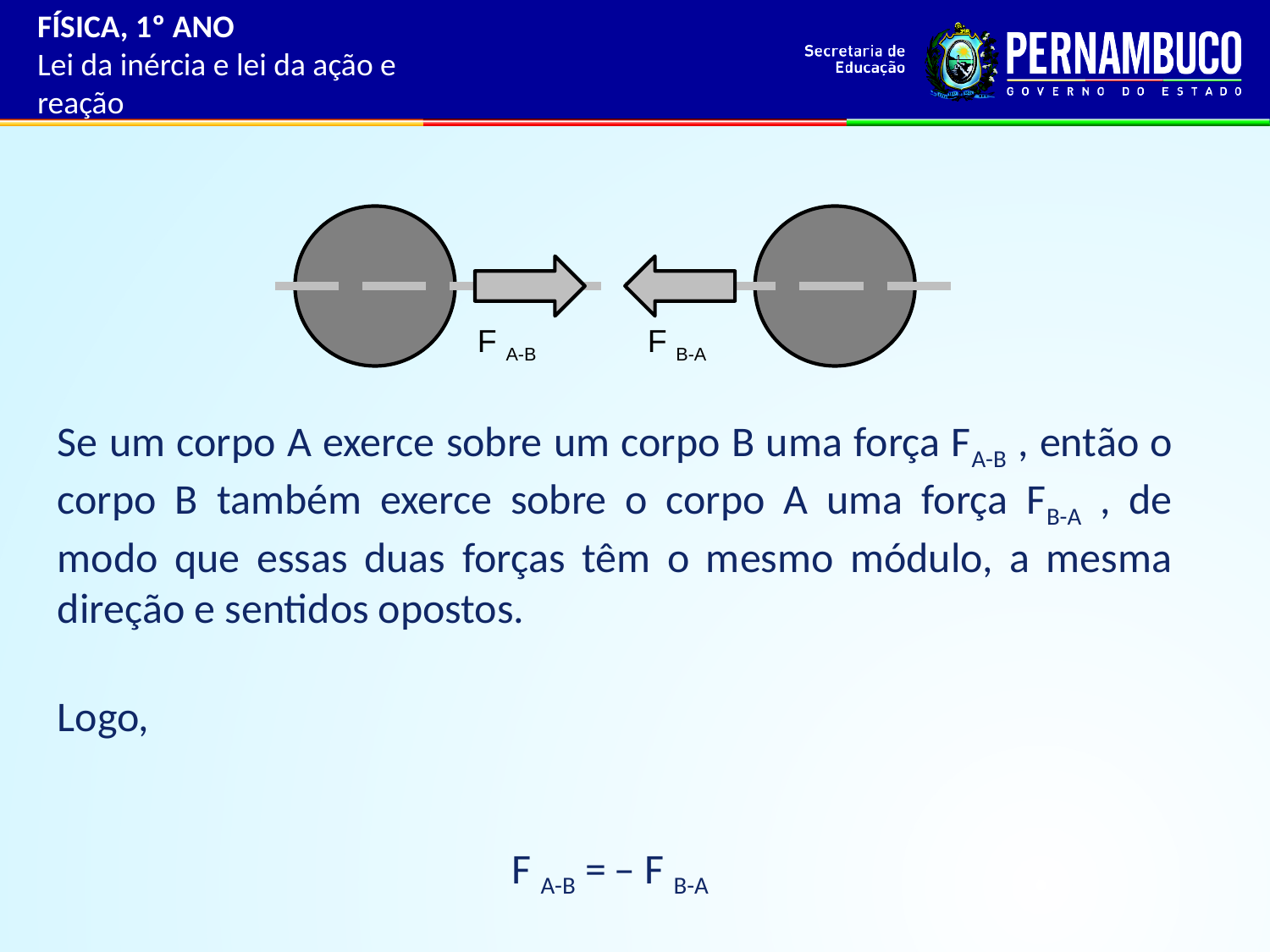

FÍSICA, 1º ANO
Lei da inércia e lei da ação e  reação

F A-B
F B-A
Se um corpo A exerce sobre um corpo B uma força FA-B , então o corpo B também exerce sobre o corpo A uma força FB-A , de modo que essas duas forças têm o mesmo módulo, a mesma direção e sentidos opostos.

Logo,

F A-B =  ̶  F B-A